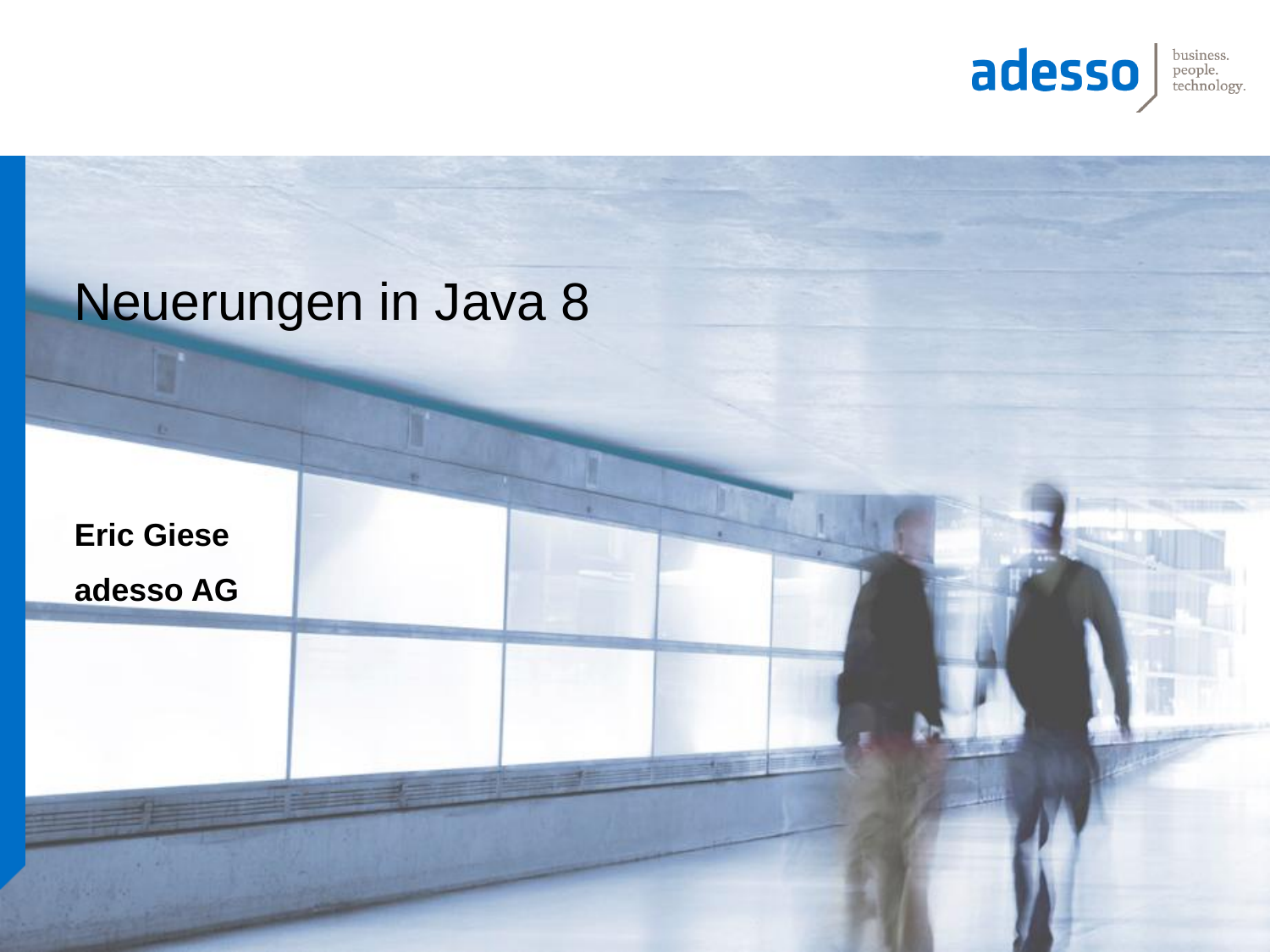

# Neuerungen in Java 8

Eric Giese
adesso AG